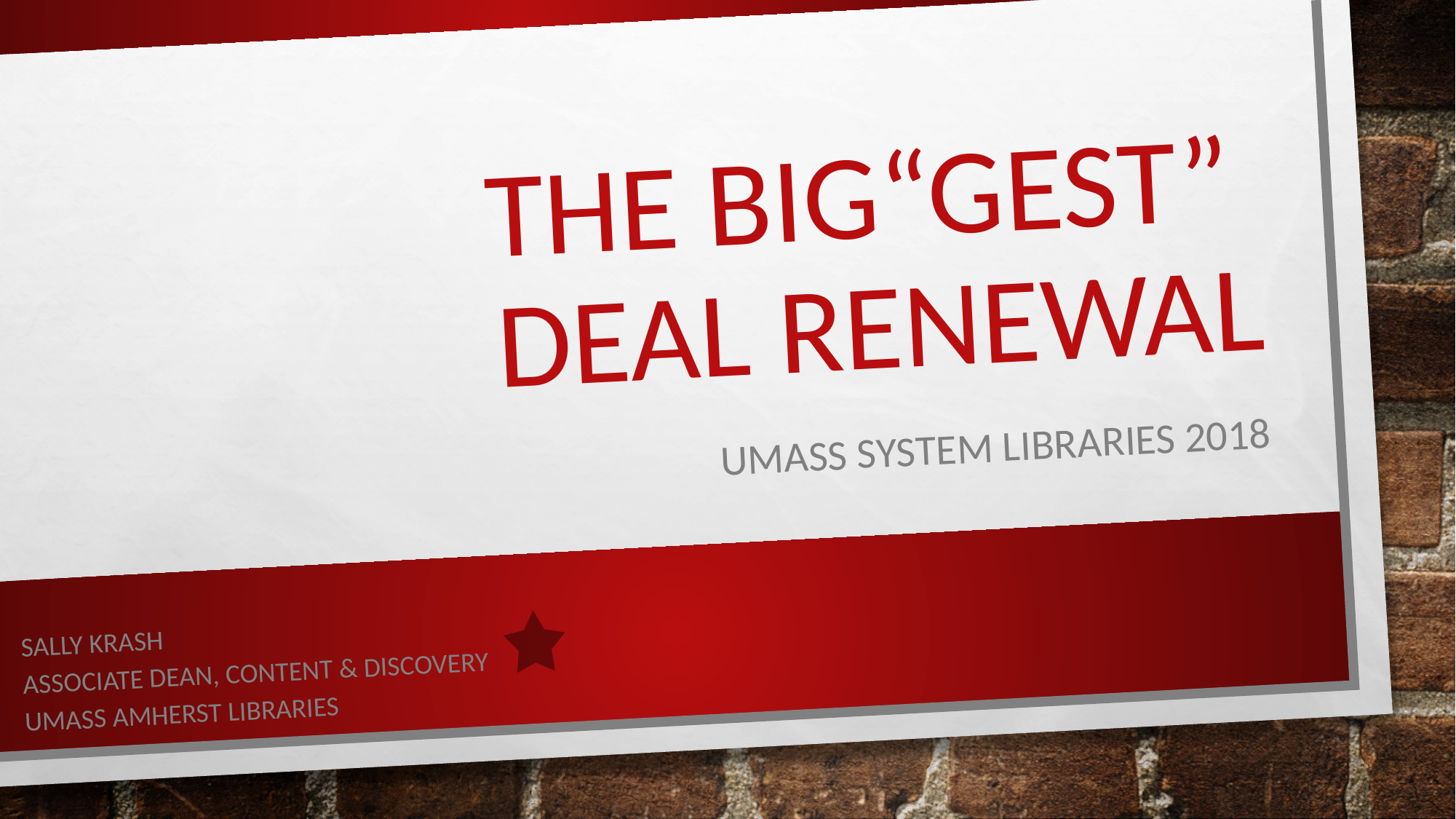

# The Big“gest” Deal Renewal
Umass System Libraries 2018
Sally KrasH
Associate Dean, Content & Discovery
Umass Amherst Libraries